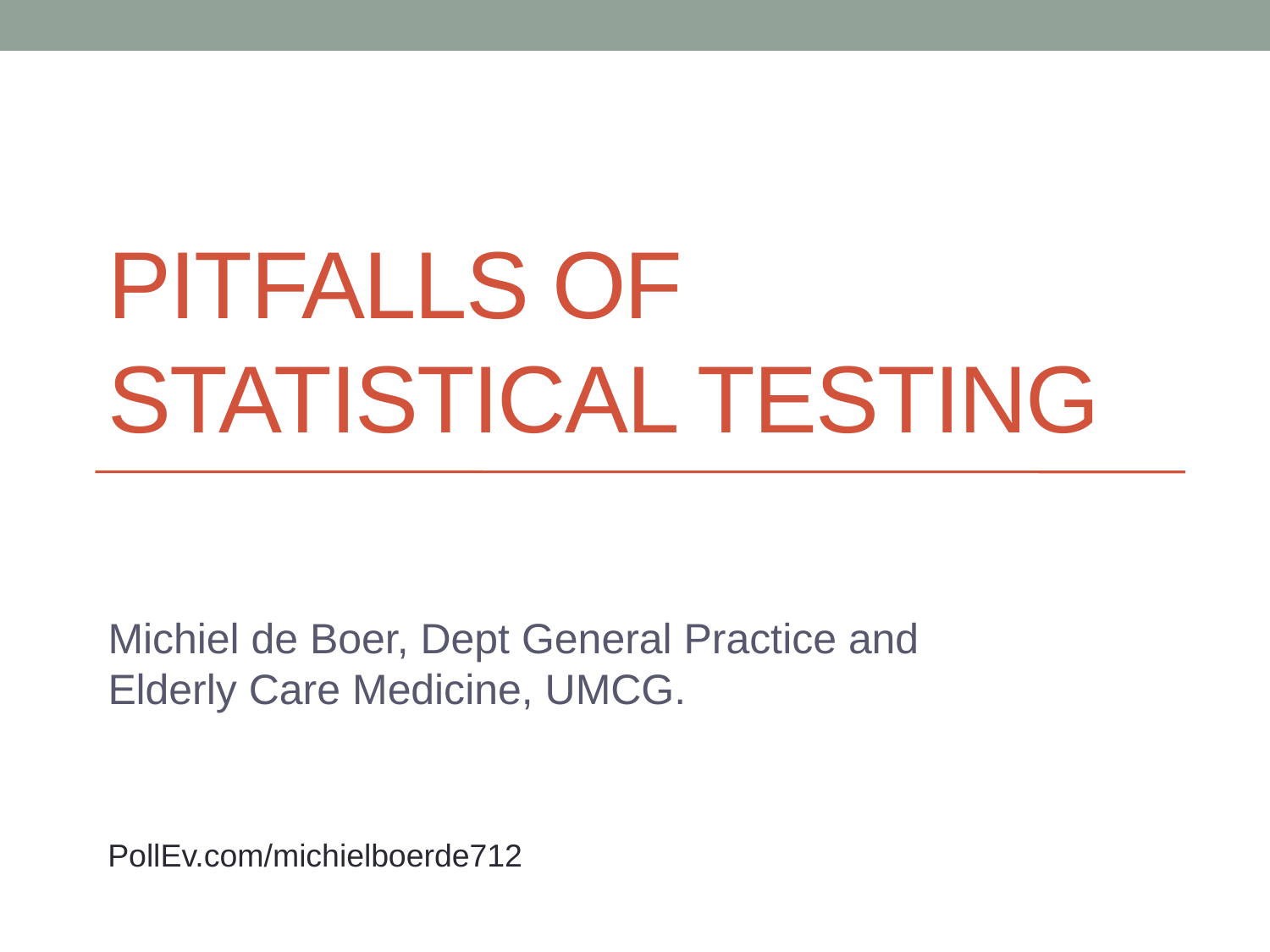

# Pitfalls of Statistical testing

Michiel de Boer, Dept General Practice and Elderly Care Medicine, UMCG.
PollEv.com/michielboerde712